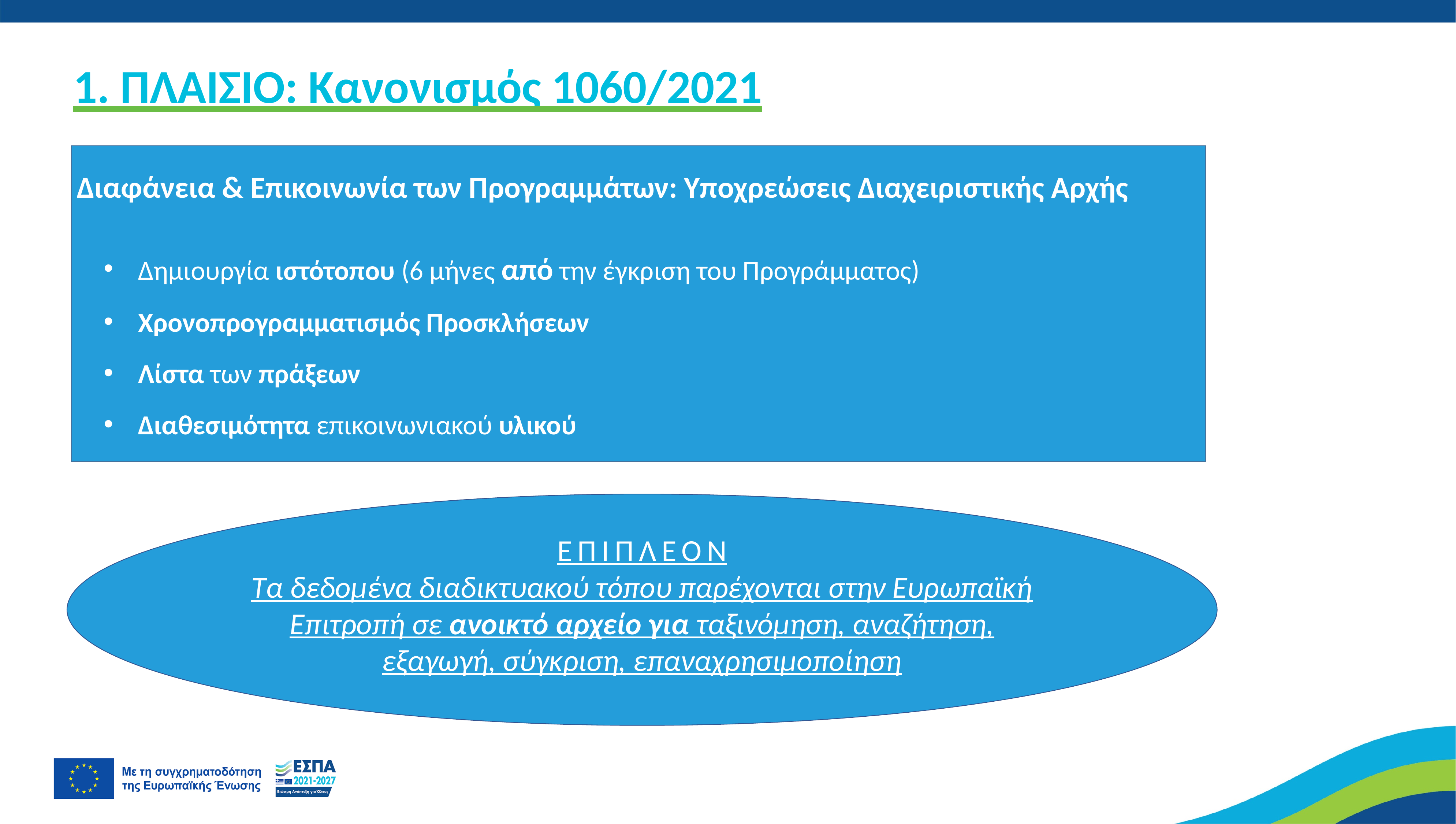

1. ΠΛΑΙΣΙΟ: Κανονισμός 1060/2021
Διαφάνεια & Επικοινωνία των Προγραμμάτων: Υποχρεώσεις Διαχειριστικής Αρχής

Δημιουργία ιστότοπου (6 μήνες από την έγκριση του Προγράμματος)
Χρονοπρογραμματισμός Προσκλήσεων
Λίστα των πράξεων
Διαθεσιμότητα επικοινωνιακού υλικού
ΕΠΙΠΛΕΟΝ
Τα δεδομένα διαδικτυακού τόπου παρέχονται στην Ευρωπαϊκή Επιτροπή σε ανοικτό αρχείο για ταξινόμηση, αναζήτηση, εξαγωγή, σύγκριση, επαναχρησιμοποίηση